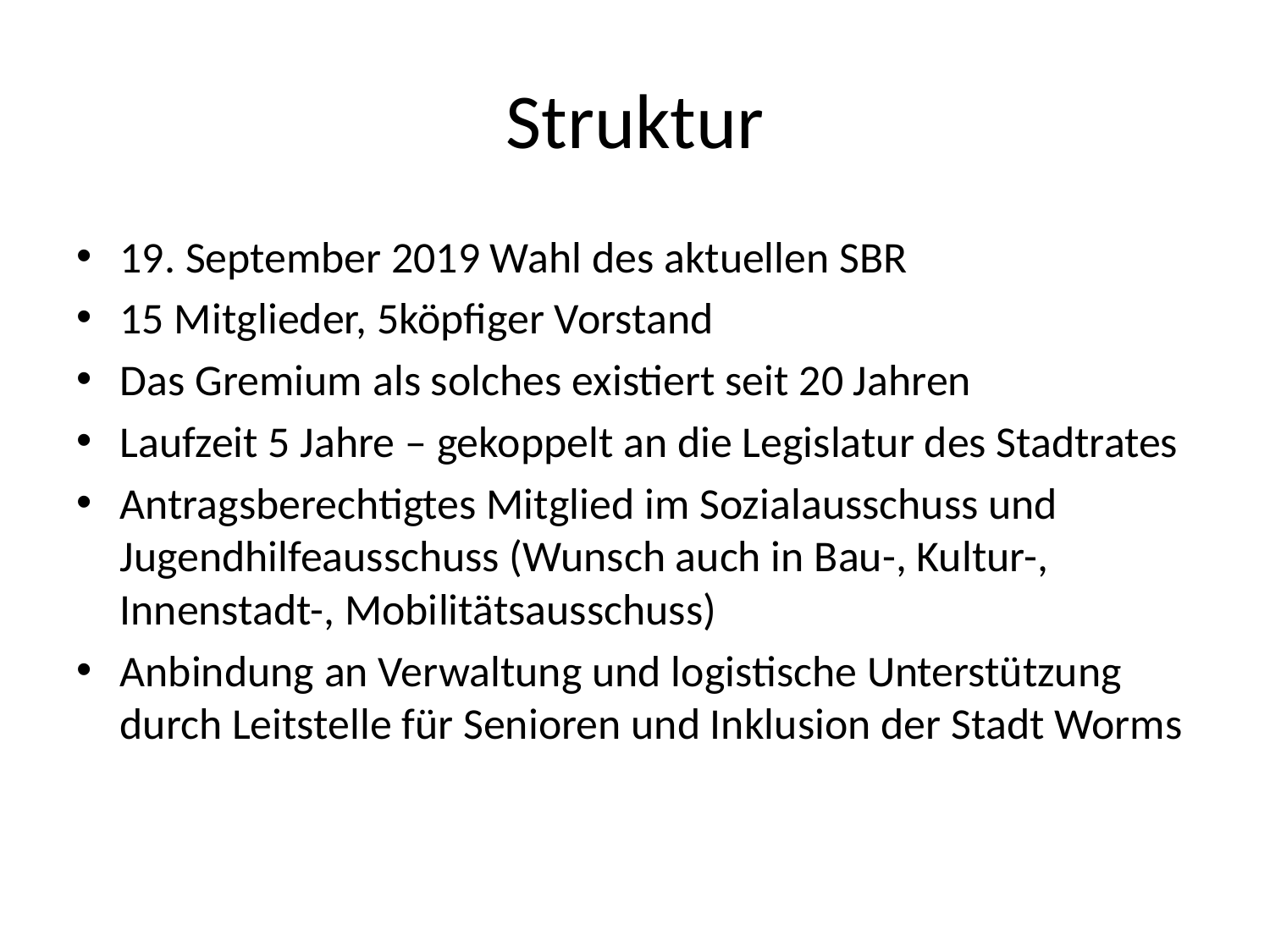

# Struktur
19. September 2019 Wahl des aktuellen SBR
15 Mitglieder, 5köpfiger Vorstand
Das Gremium als solches existiert seit 20 Jahren
Laufzeit 5 Jahre – gekoppelt an die Legislatur des Stadtrates
Antragsberechtigtes Mitglied im Sozialausschuss und Jugendhilfeausschuss (Wunsch auch in Bau-, Kultur-, Innenstadt-, Mobilitätsausschuss)
Anbindung an Verwaltung und logistische Unterstützung durch Leitstelle für Senioren und Inklusion der Stadt Worms